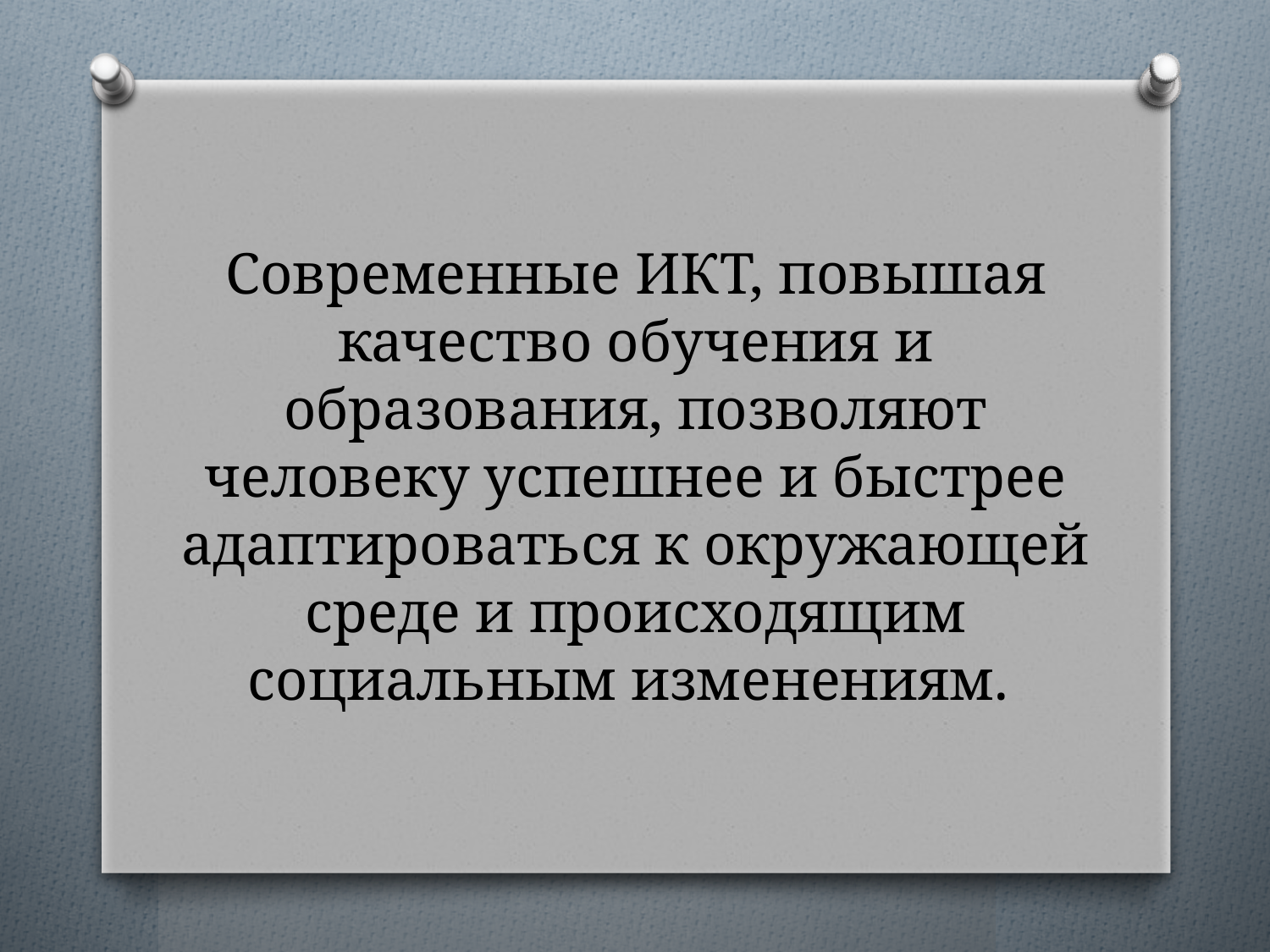

# Современные ИКТ, повышая качество обучения и образования, позволяют человеку успешнее и быстрее адаптироваться к окружающей среде и происходящим социальным изменениям.